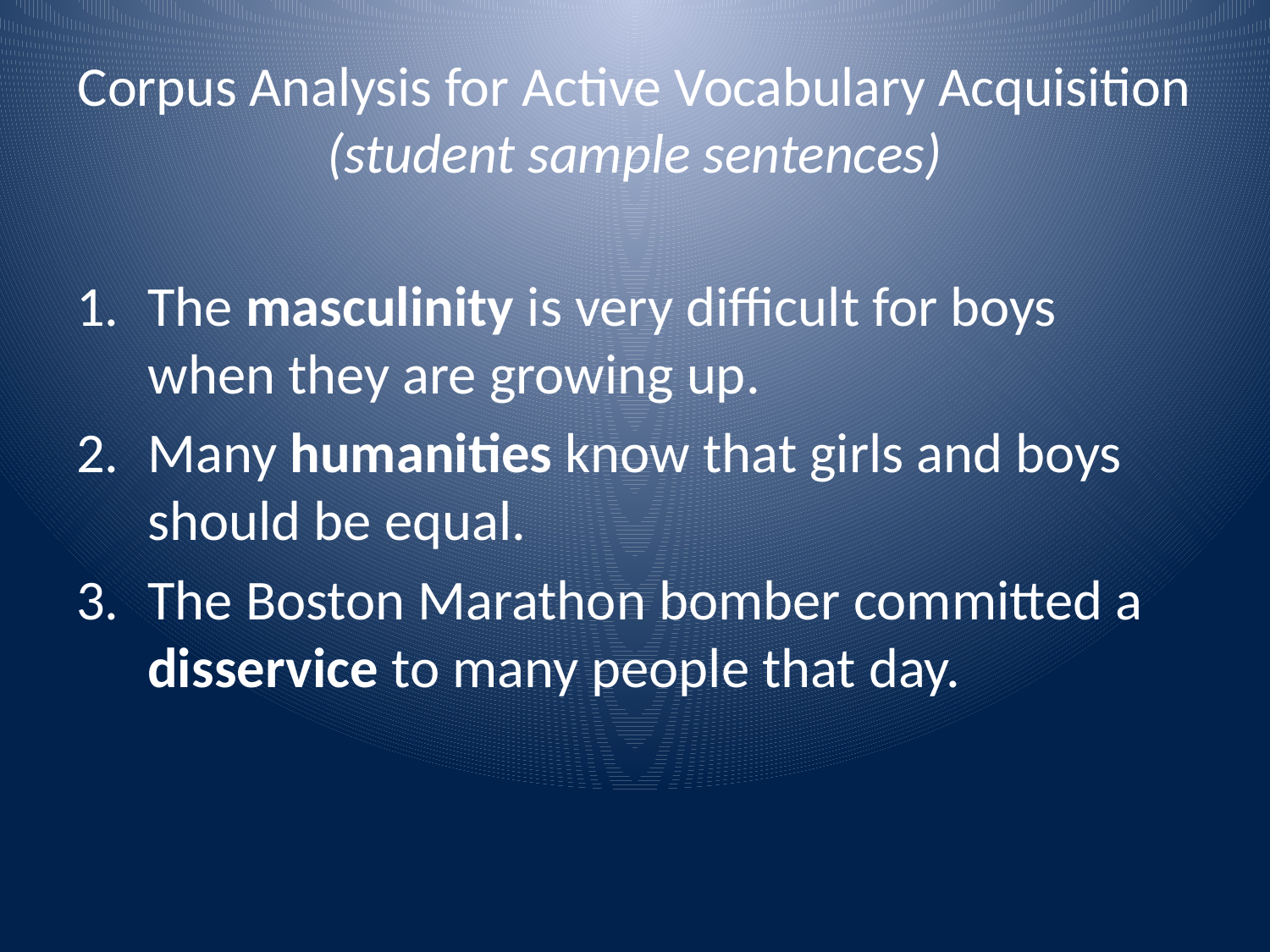

# Corpus Analysis for Active Vocabulary Acquisition (student sample sentences)
The masculinity is very difficult for boys when they are growing up.
Many humanities know that girls and boys should be equal.
The Boston Marathon bomber committed a disservice to many people that day.